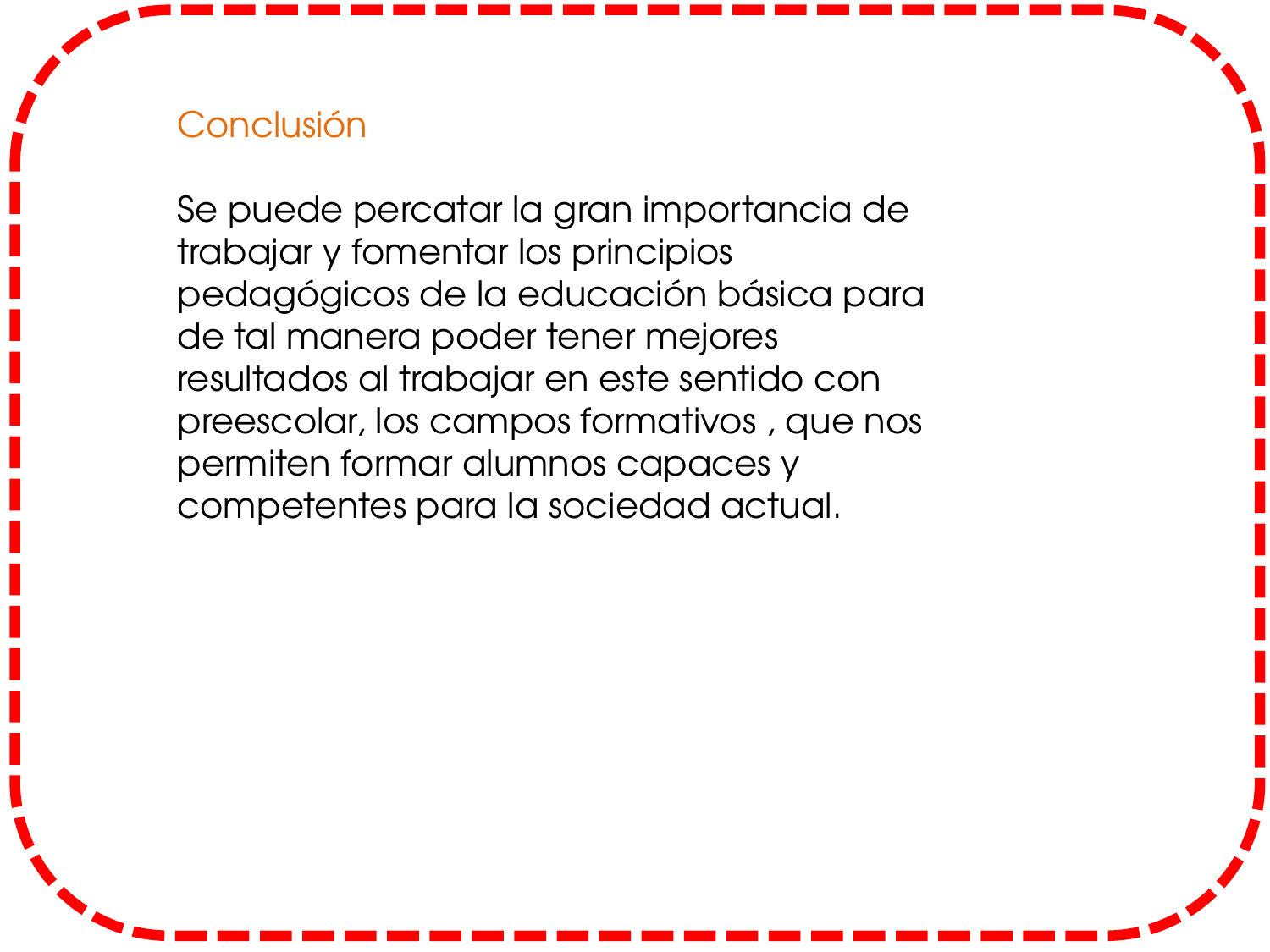

Conclusión

Se puede percatar la gran importancia de trabajar y fomentar los principios pedagógicos de la educación básica para de tal manera poder tener mejores resultados al trabajar en este sentido con preescolar, los campos formativos , que nos permiten formar alumnos capaces y competentes para la sociedad actual.